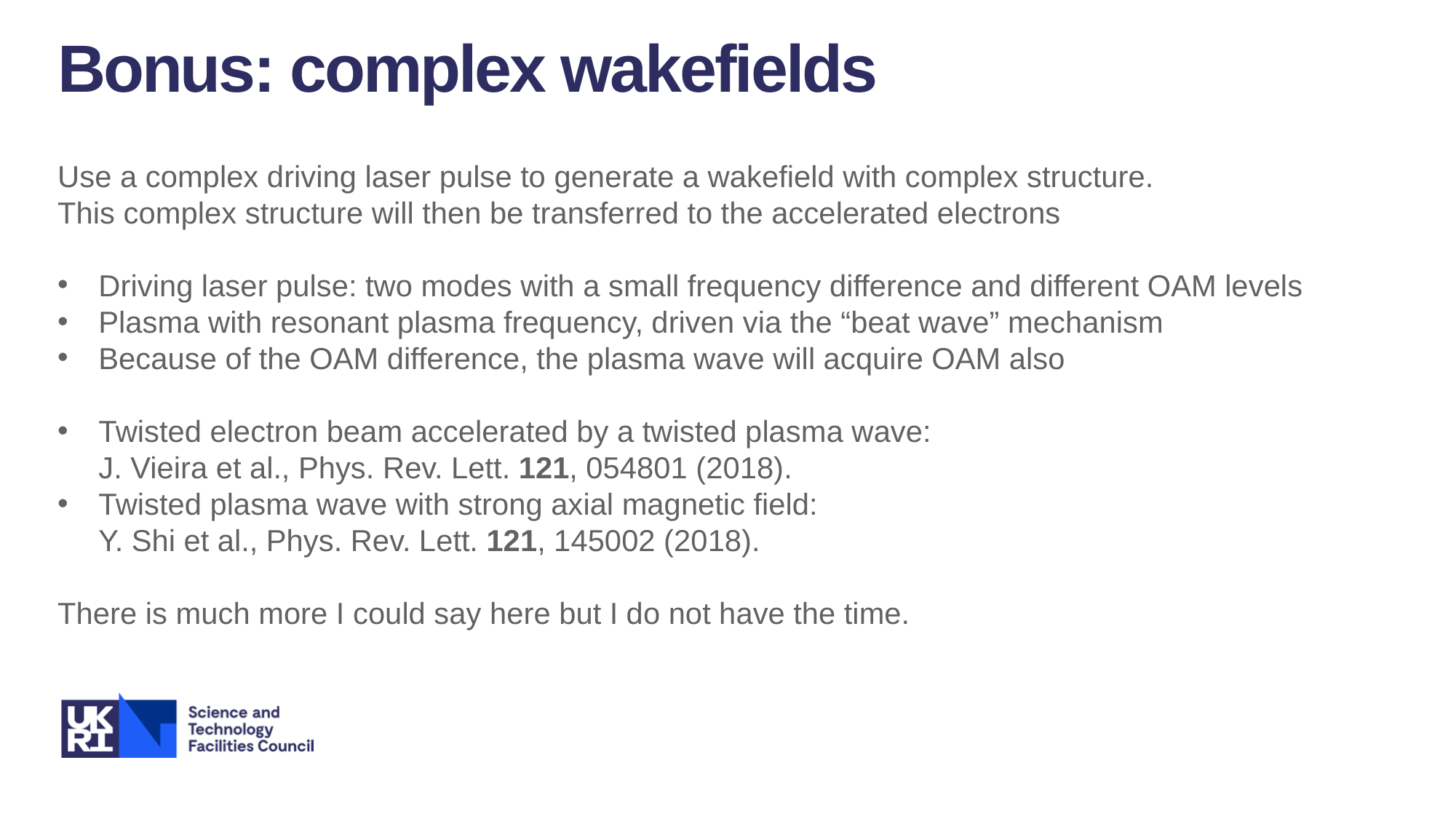

Bonus: complex wakefields
Use a complex driving laser pulse to generate a wakefield with complex structure.
This complex structure will then be transferred to the accelerated electrons

Driving laser pulse: two modes with a small frequency difference and different OAM levels
Plasma with resonant plasma frequency, driven via the “beat wave” mechanism
Because of the OAM difference, the plasma wave will acquire OAM also

Twisted electron beam accelerated by a twisted plasma wave:
J. Vieira et al., Phys. Rev. Lett. 121, 054801 (2018).
Twisted plasma wave with strong axial magnetic field:
Y. Shi et al., Phys. Rev. Lett. 121, 145002 (2018).

There is much more I could say here but I do not have the time.